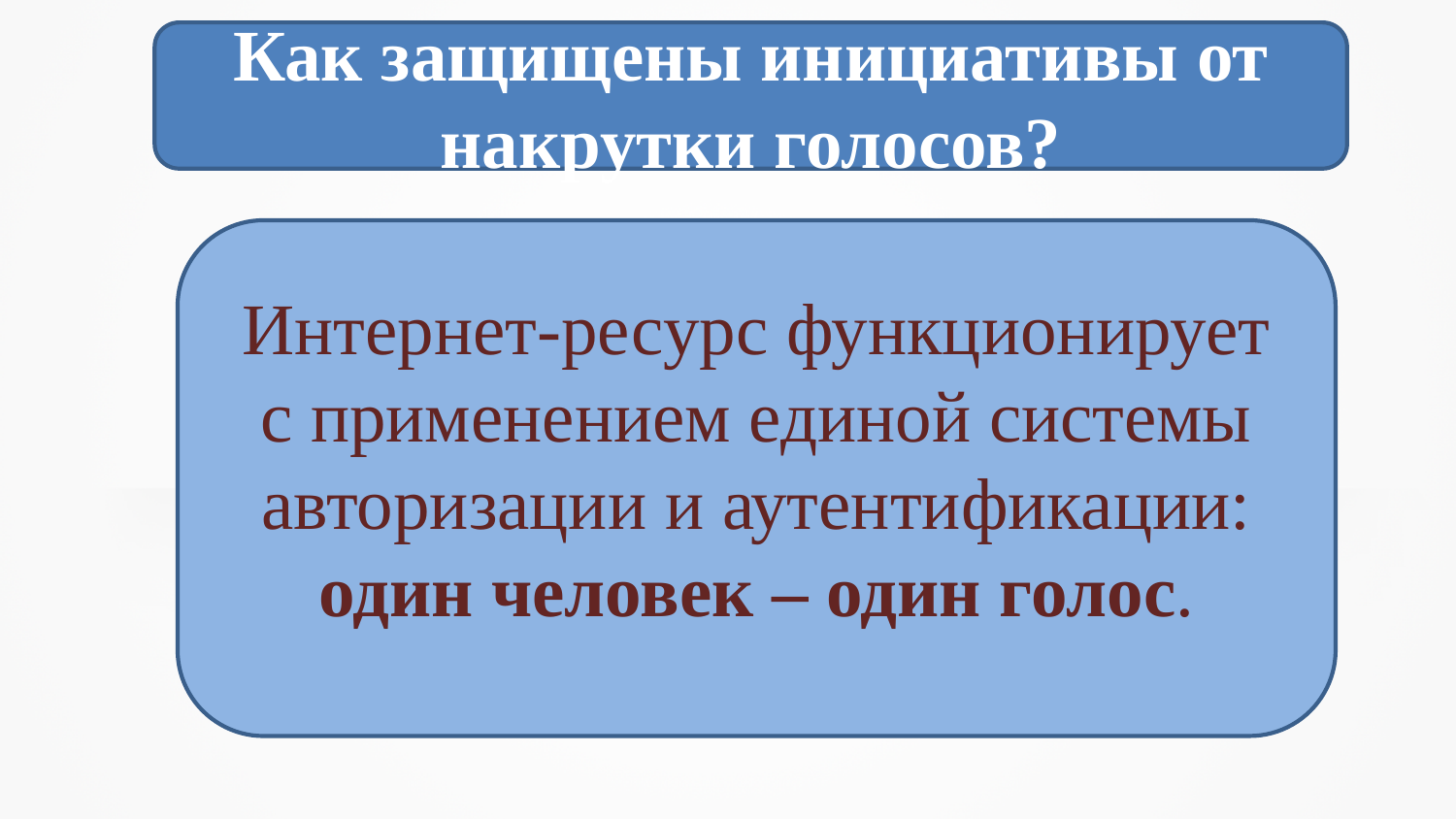

Как защищены инициативы от накрутки голосов?
#

Интернет-ресурс функционирует с применением единой системы авторизации и аутентификации: один человек – один голос.